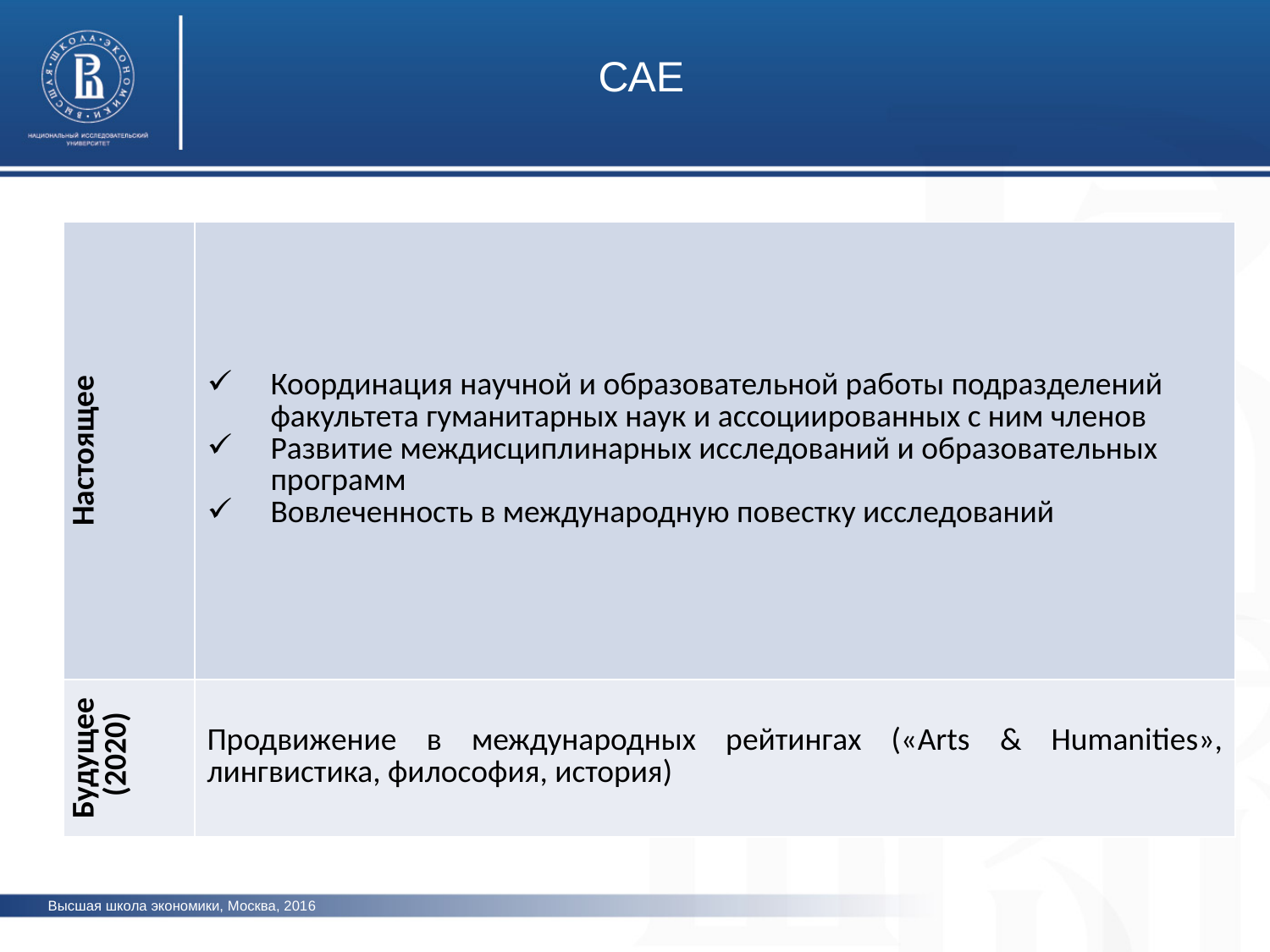

САЕ

| Настоящее | Координация научной и образовательной работы подразделений факультета гуманитарных наук и ассоциированных с ним членов Развитие междисциплинарных исследований и образовательных программ Вовлеченность в международную повестку исследований |
| --- | --- |
| Будущее (2020) | Продвижение в международных рейтингах («Arts & Humanities», лингвистика, философия, история) |
фото
фото
фото
Высшая школа экономики, Москва, 2016